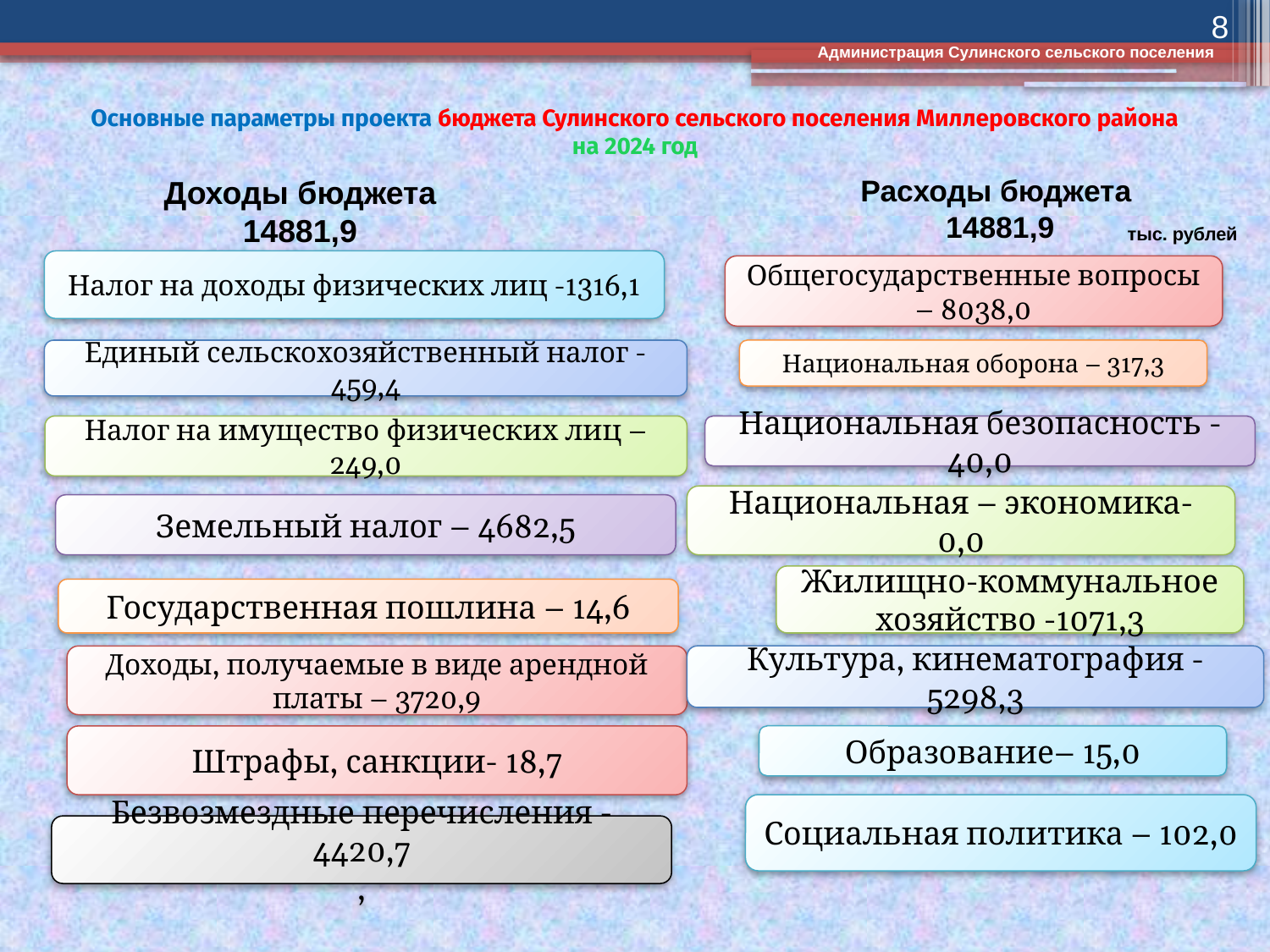

8
Администрация Сулинского сельского поселения
# Основные параметры проекта бюджета Сулинского сельского поселения Миллеровского района на 2024 год
Доходы бюджета
14881,9
Расходы бюджета
14881,9
тыс. рублей
Налог на доходы физических лиц -1316,1
Общегосударственные вопросы – 8038,0
Единый сельскохозяйственный налог -459,4
Национальная оборона – 317,3
Налог на имущество физических лиц – 249,0
Национальная безопасность -40,0
Национальная – экономика- 0,0
Земельный налог – 4682,5
Жилищно-коммунальное хозяйство -1071,3
Государственная пошлина – 14,6
Доходы, получаемые в виде арендной платы – 3720,9
Культура, кинематография -5298,3
Штрафы, санкции- 18,7
Образование– 15,0
Социальная политика – 102,0
Безвозмездные перечисления -4420,7
,